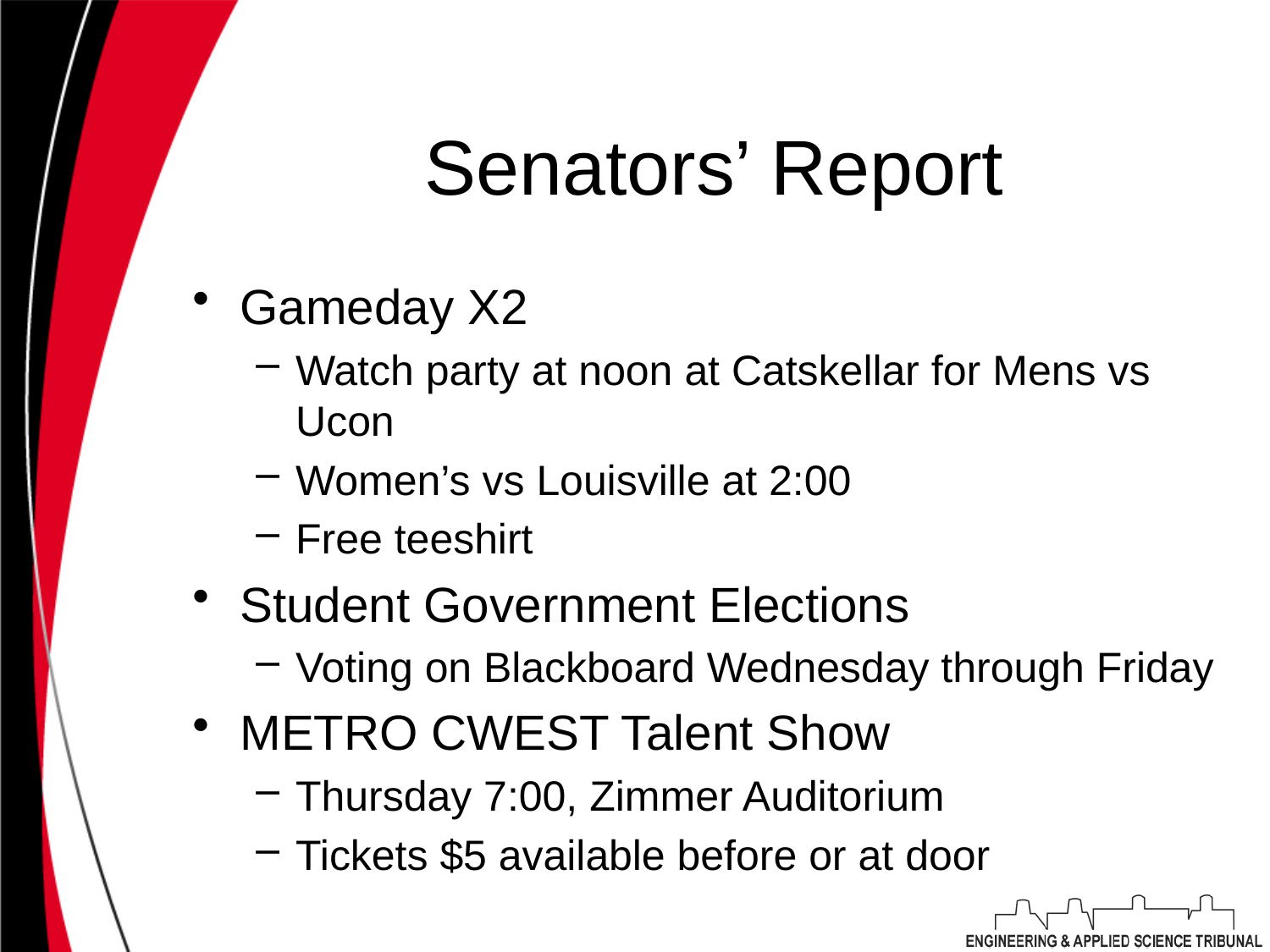

# Senators’ Report
Gameday X2
Watch party at noon at Catskellar for Mens vs Ucon
Women’s vs Louisville at 2:00
Free teeshirt
Student Government Elections
Voting on Blackboard Wednesday through Friday
METRO CWEST Talent Show
Thursday 7:00, Zimmer Auditorium
Tickets $5 available before or at door